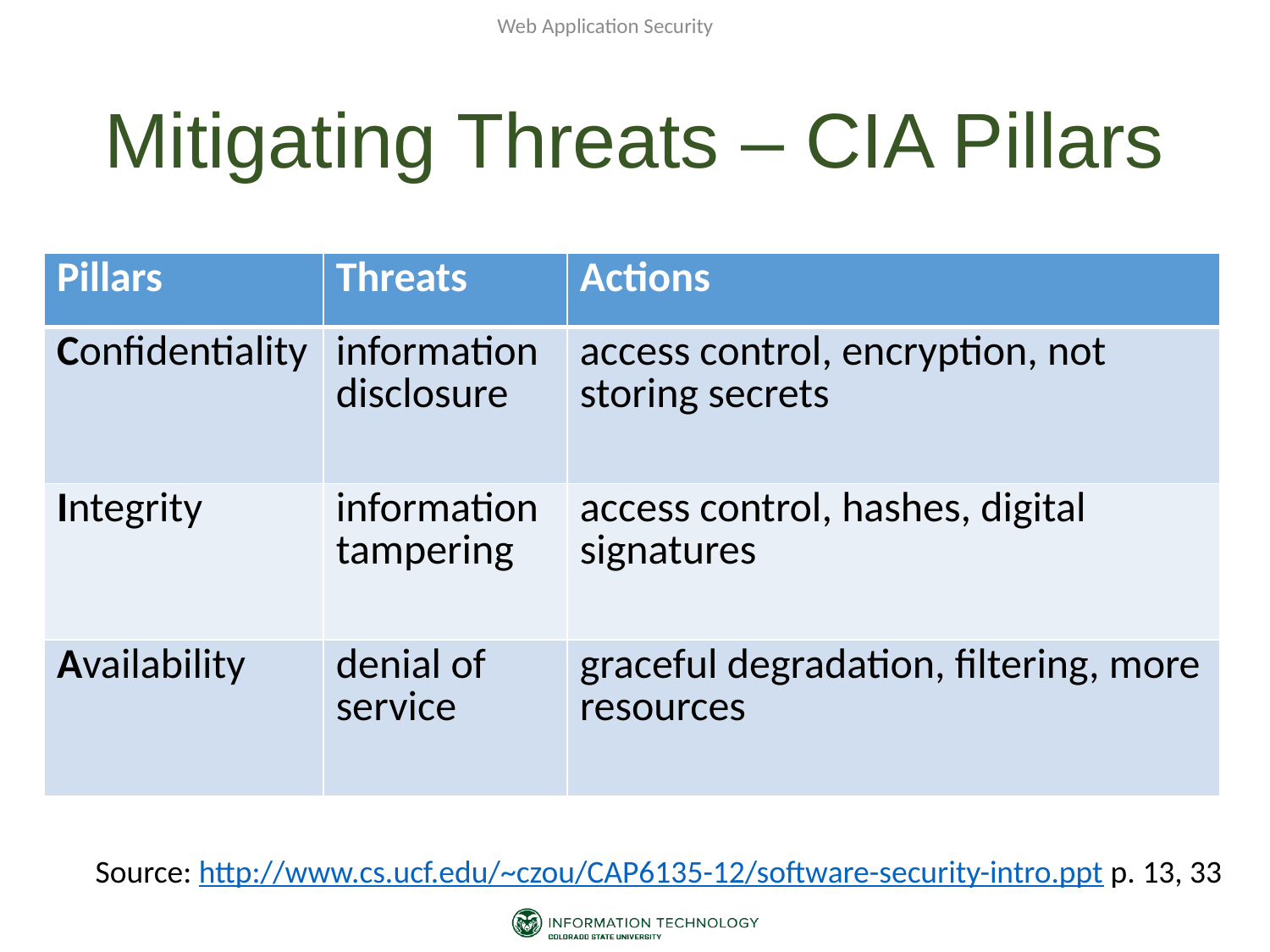

Web Application Security
# Mitigating Threats – CIA Pillars
| Pillars | Threats | Actions |
| --- | --- | --- |
| Confidentiality | information disclosure | access control, encryption, not storing secrets |
| Integrity | information tampering | access control, hashes, digital signatures |
| Availability | denial of service | graceful degradation, filtering, more resources |
Source: http://www.cs.ucf.edu/~czou/CAP6135-12/software-security-intro.ppt p. 13, 33